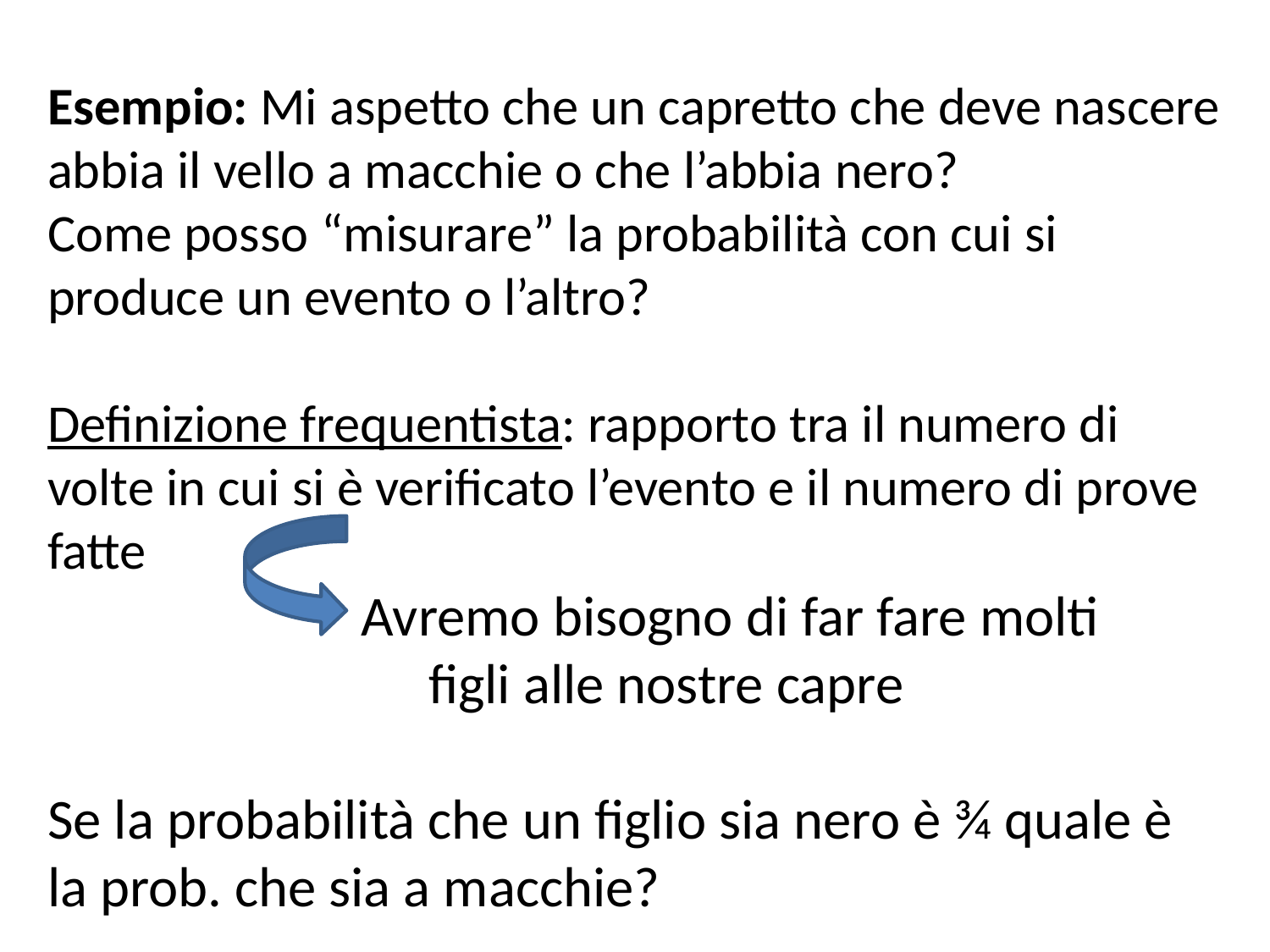

Esempio: Mi aspetto che un capretto che deve nascere abbia il vello a macchie o che l’abbia nero?
Come posso “misurare” la probabilità con cui si produce un evento o l’altro?

Definizione frequentista: rapporto tra il numero di volte in cui si è verificato l’evento e il numero di prove fatte
                          Avremo bisogno di far fare molti
                              figli alle nostre capre

Se la probabilità che un figlio sia nero è ¾ quale è la prob. che sia a macchie?